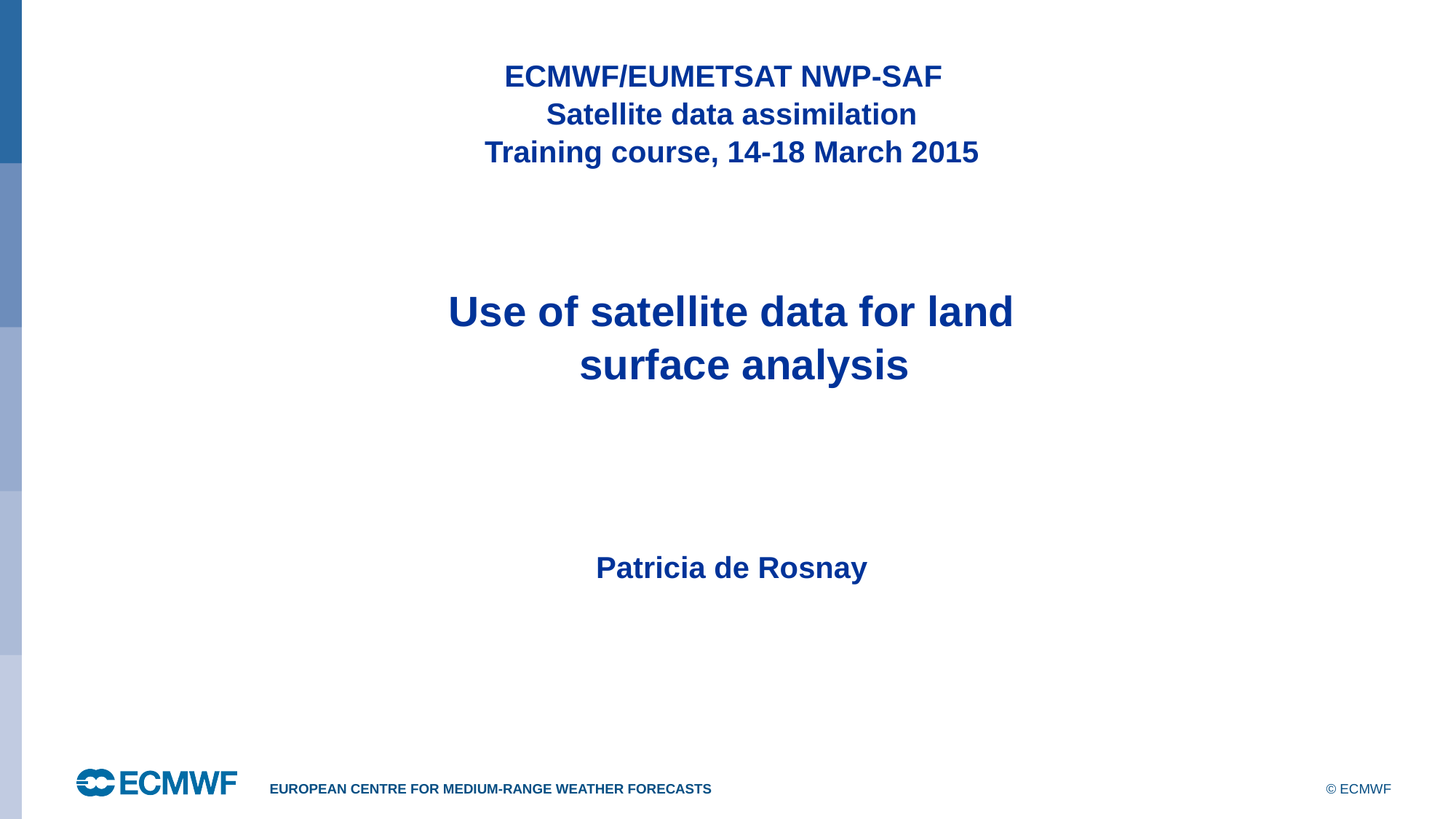

ECMWF/EUMETSAT NWP-SAF
Satellite data assimilation
Training course, 14-18 March 2015

Use of satellite data for land surface analysis

Patricia de Rosnay